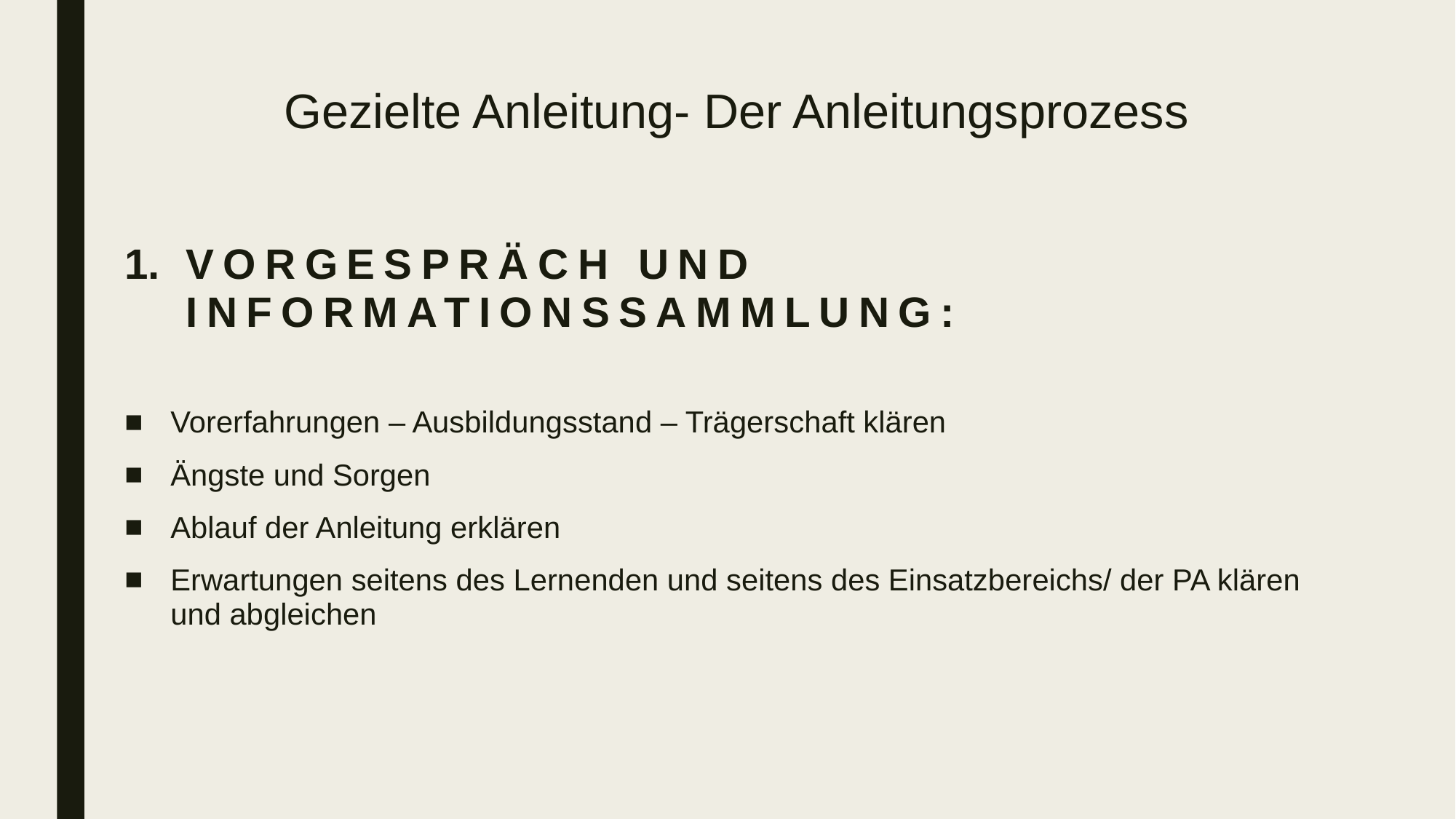

# Gezielte Anleitung- Der Anleitungsprozess
Vorgespräch und Informationssammlung:
Vorerfahrungen – Ausbildungsstand – Trägerschaft klären
Ängste und Sorgen
Ablauf der Anleitung erklären
Erwartungen seitens des Lernenden und seitens des Einsatzbereichs/ der PA klären und abgleichen